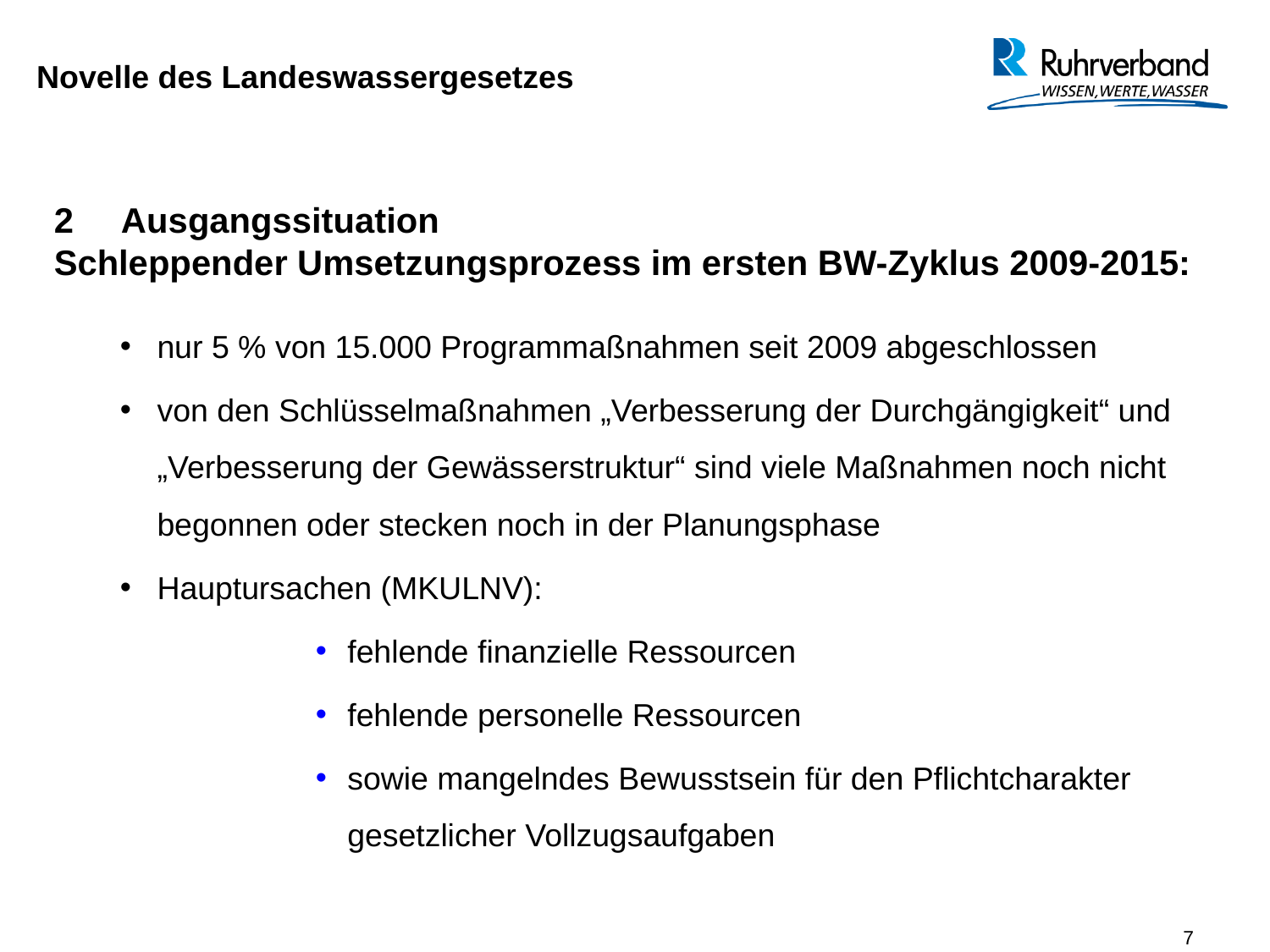

Novelle des Landeswassergesetzes
2     Ausgangssituation
Schleppender Umsetzungsprozess im ersten BW-Zyklus 2009-2015:

nur 5 % von 15.000 Programmaßnahmen seit 2009 abgeschlossen
von den Schlüsselmaßnahmen „Verbesserung der Durchgängigkeit“ und „Verbesserung der Gewässerstruktur“ sind viele Maßnahmen noch nicht begonnen oder stecken noch in der Planungsphase
Hauptursachen (MKULNV):
fehlende finanzielle Ressourcen
fehlende personelle Ressourcen
sowie mangelndes Bewusstsein für den Pflichtcharakter gesetzlicher Vollzugsaufgaben
7